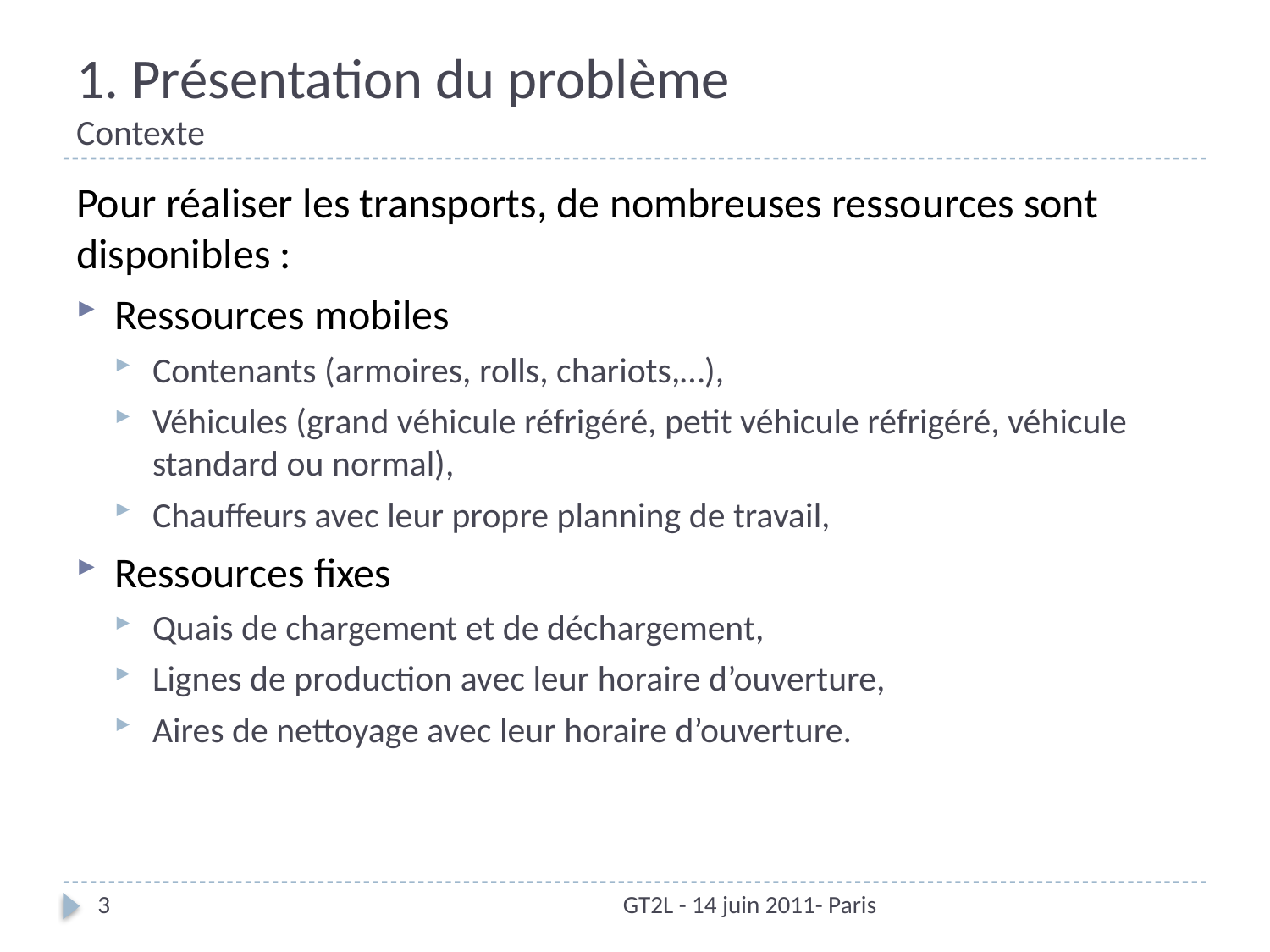

# 1. Présentation du problème Contexte
Pour réaliser les transports, de nombreuses ressources sont disponibles :
Ressources mobiles
Contenants (armoires, rolls, chariots,…),
Véhicules (grand véhicule réfrigéré, petit véhicule réfrigéré, véhicule standard ou normal),
Chauffeurs avec leur propre planning de travail,
Ressources fixes
Quais de chargement et de déchargement,
Lignes de production avec leur horaire d’ouverture,
Aires de nettoyage avec leur horaire d’ouverture.

3
GT2L - 14 juin 2011- Paris